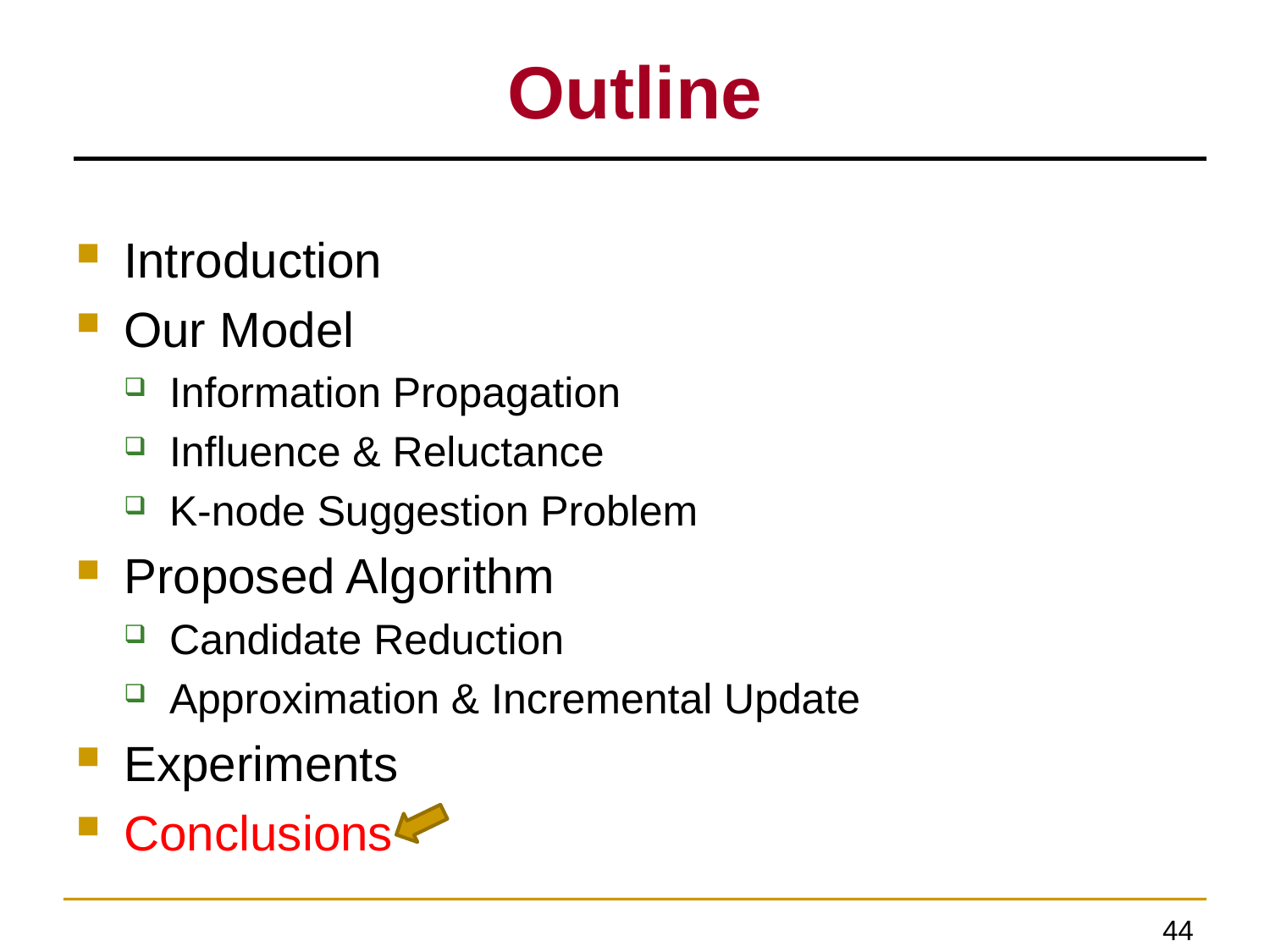

Outline
Introduction
Our Model
Information Propagation
Influence & Reluctance
K-node Suggestion Problem
Proposed Algorithm
Candidate Reduction
Approximation & Incremental Update
Experiments
Conclusions

44